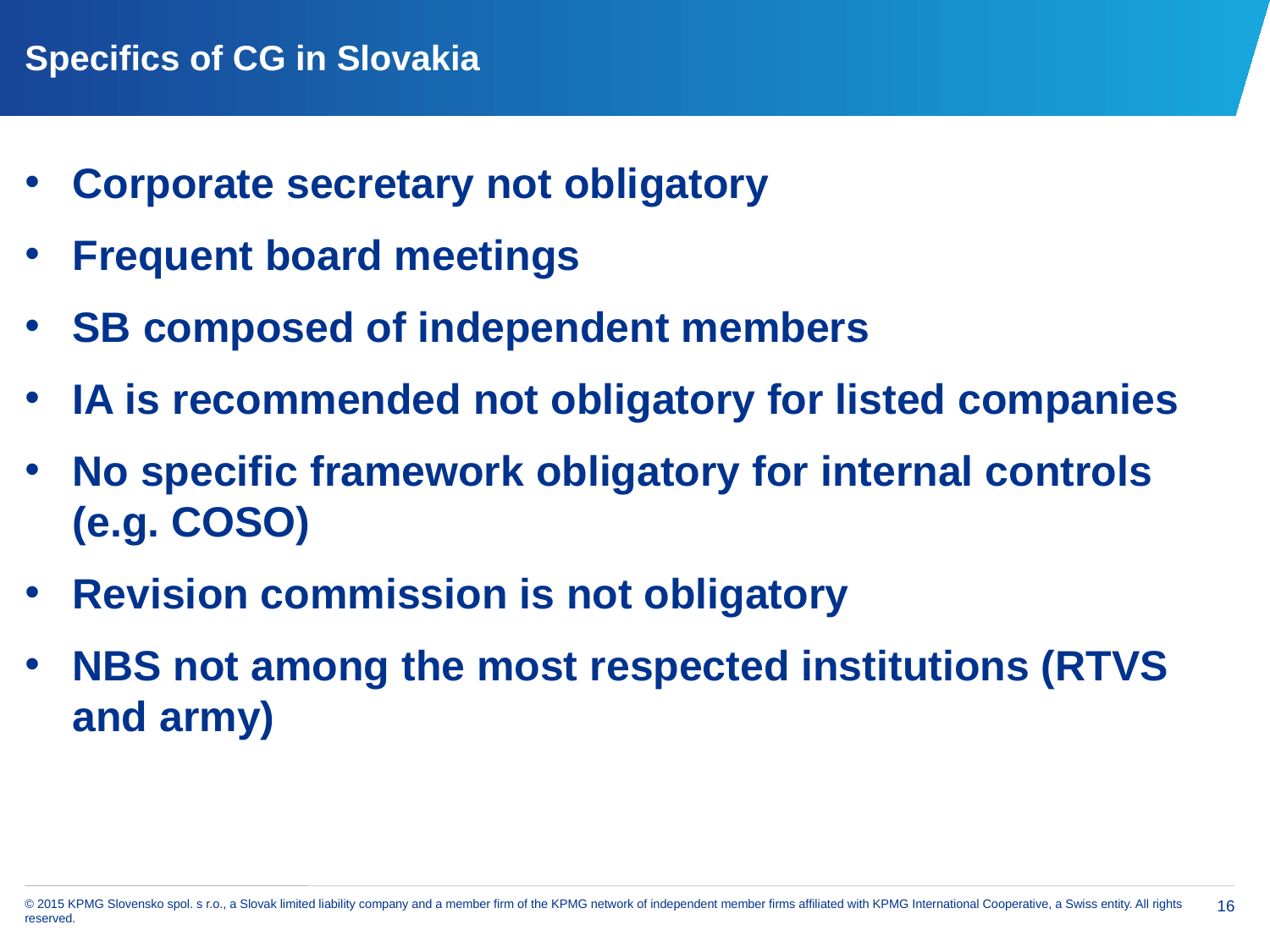

# Specifics of CG in Slovakia
Corporate secretary not obligatory
Frequent board meetings
SB composed of independent members
IA is recommended not obligatory for listed companies
No specific framework obligatory for internal controls (e.g. COSO)
Revision commission is not obligatory
NBS not among the most respected institutions (RTVS and army)